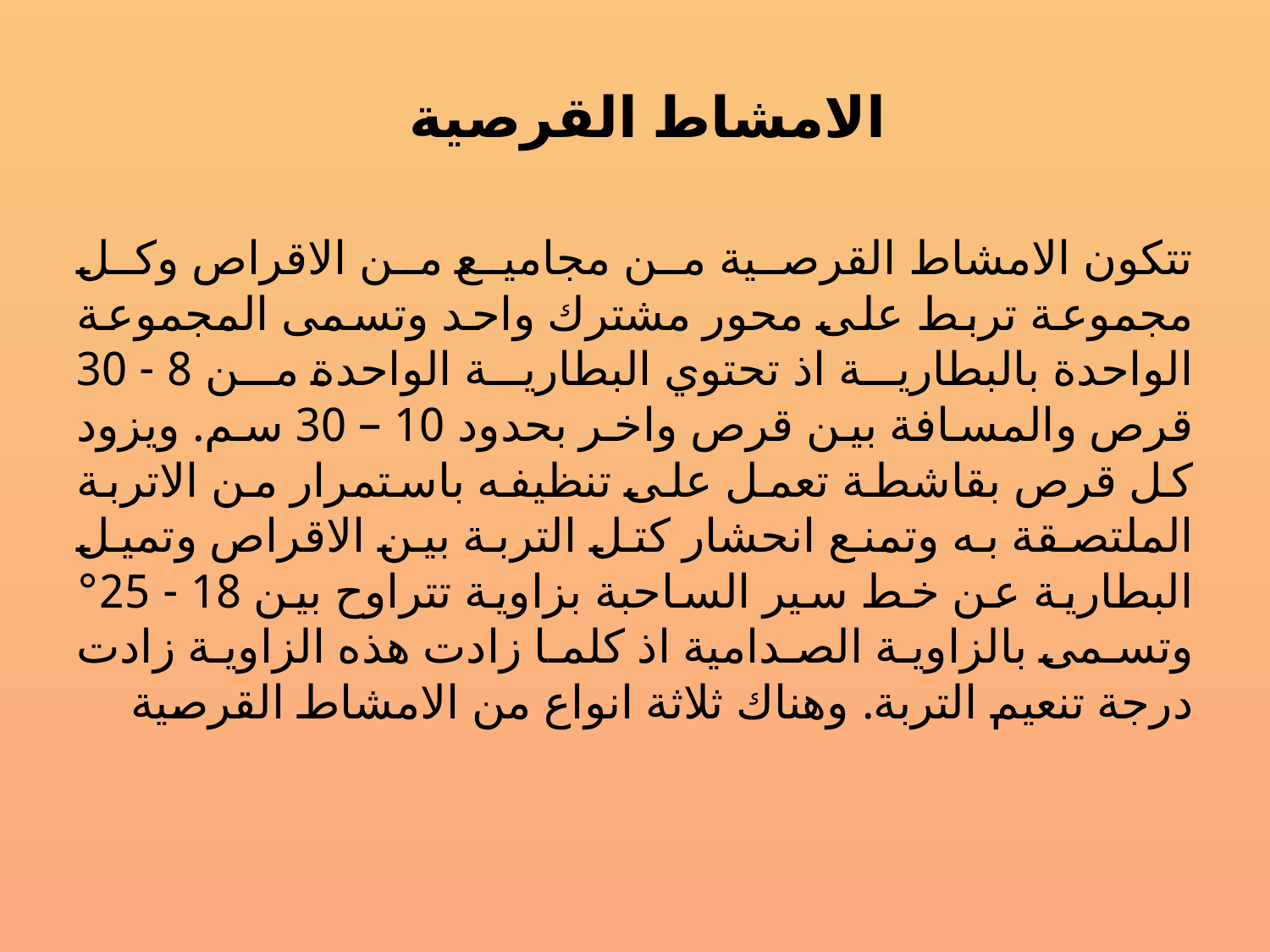

الامشاط القرصية
تتكون الامشاط القرصية من مجاميع من الاقراص وكل مجموعة تربط على محور مشترك واحد وتسمى المجموعة الواحدة بالبطارية اذ تحتوي البطارية الواحدة من 8 - 30 قرص والمسافة بين قرص واخر بحدود 10 – 30 سم. ويزود كل قرص بقاشطة تعمل على تنظيفه باستمرار من الاتربة الملتصقة به وتمنع انحشار كتل التربة بين الاقراص وتميل البطارية عن خط سير الساحبة بزاوية تتراوح بين 18 - 25° وتسمى بالزاوية الصدامية اذ كلما زادت هذه الزاوية زادت درجة تنعيم التربة. وهناك ثلاثة انواع من الامشاط القرصية